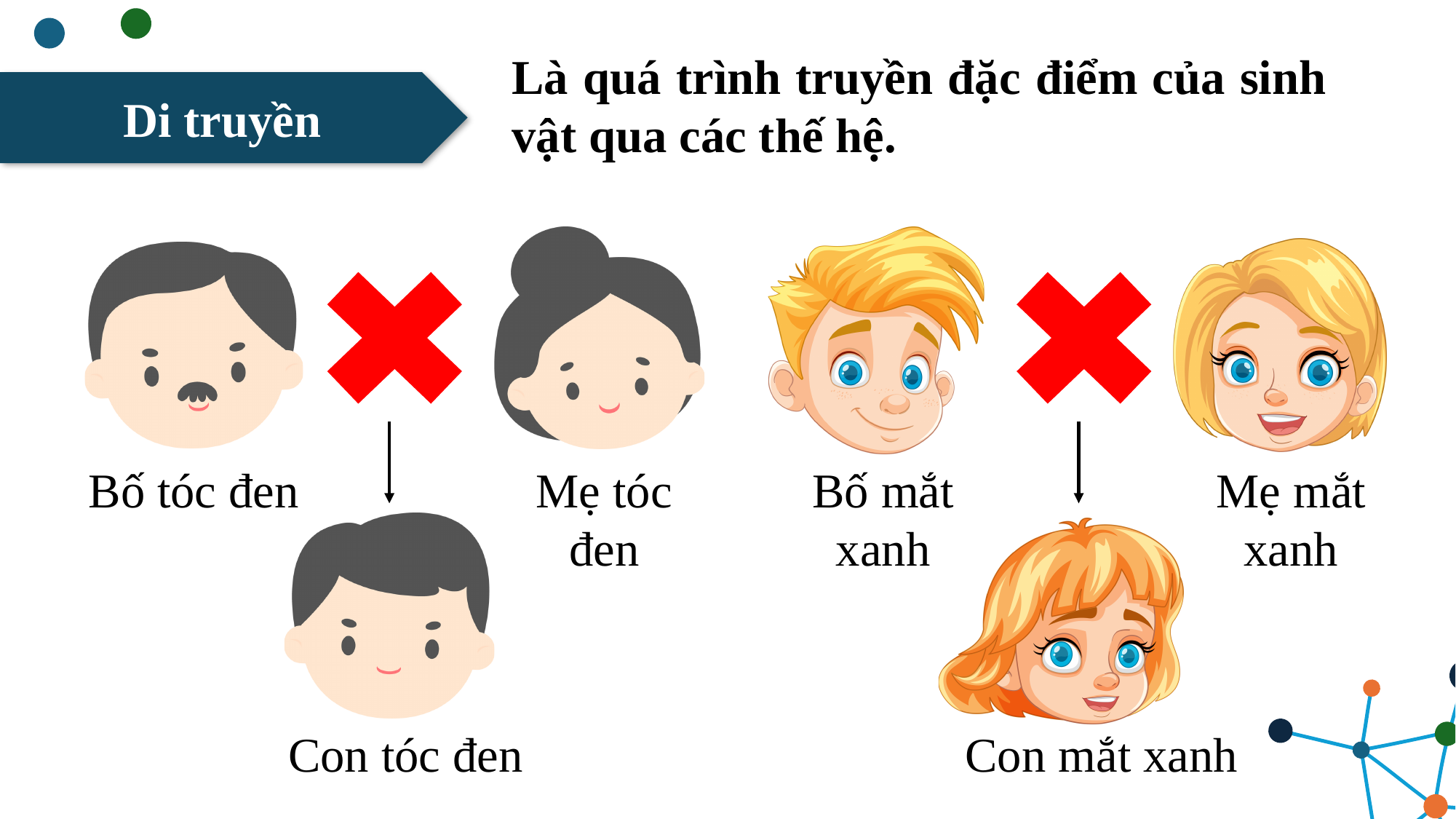

Là quá trình truyền đặc điểm của sinh vật qua các thế hệ.
Di truyền

Mẹ tóc đen

Bố mắt xanh

Mẹ mắt xanh

Bố tóc đen

Con tóc đen

Con mắt xanh